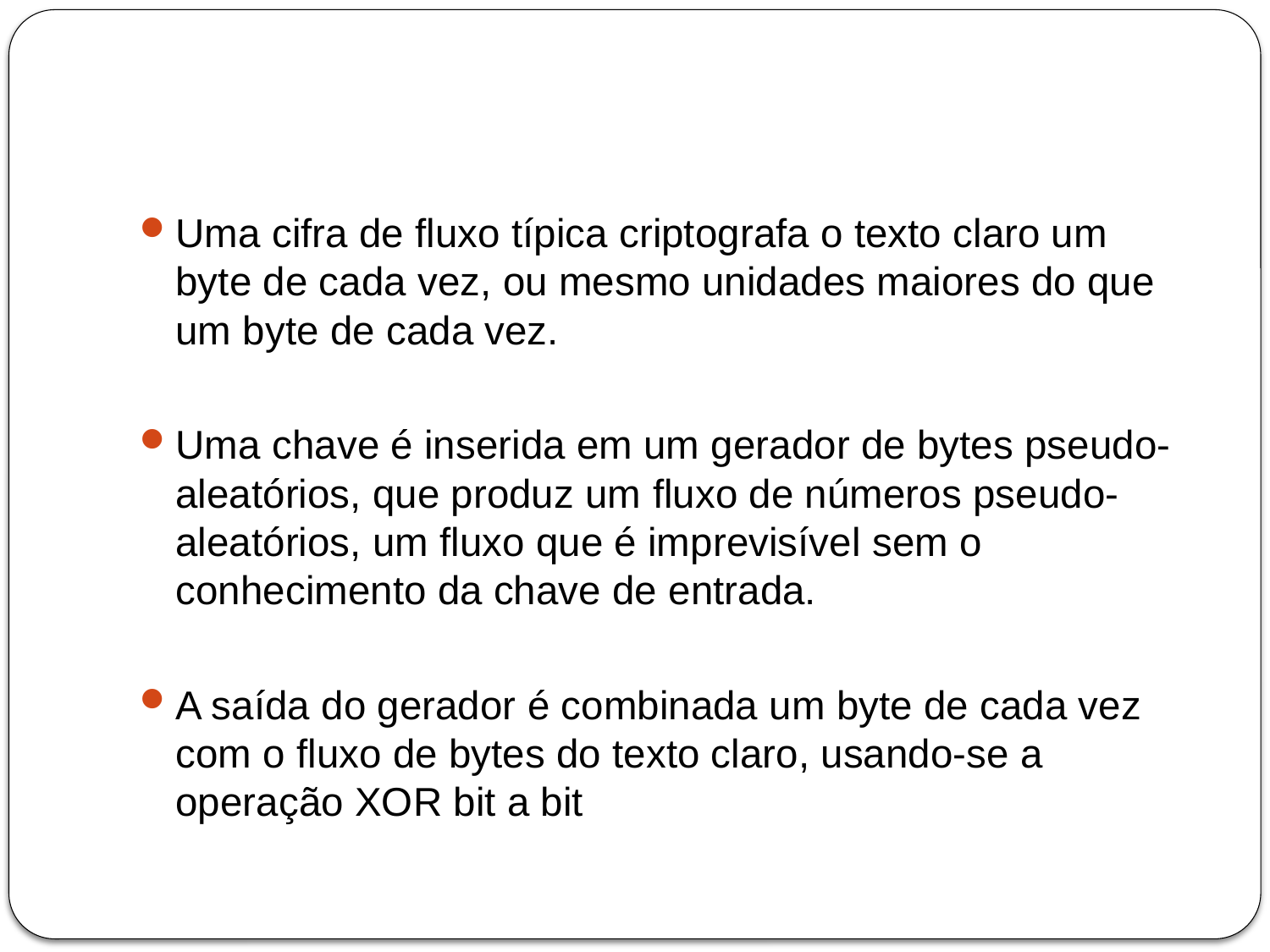

#
Uma cifra de fluxo típica criptografa o texto claro um byte de cada vez, ou mesmo unidades maiores do que um byte de cada vez.

Uma chave é inserida em um gerador de bytes pseudo-aleatórios, que produz um fluxo de números pseudo-aleatórios, um fluxo que é imprevisível sem o conhecimento da chave de entrada.

A saída do gerador é combinada um byte de cada vez com o fluxo de bytes do texto claro, usando-se a operação XOR bit a bit